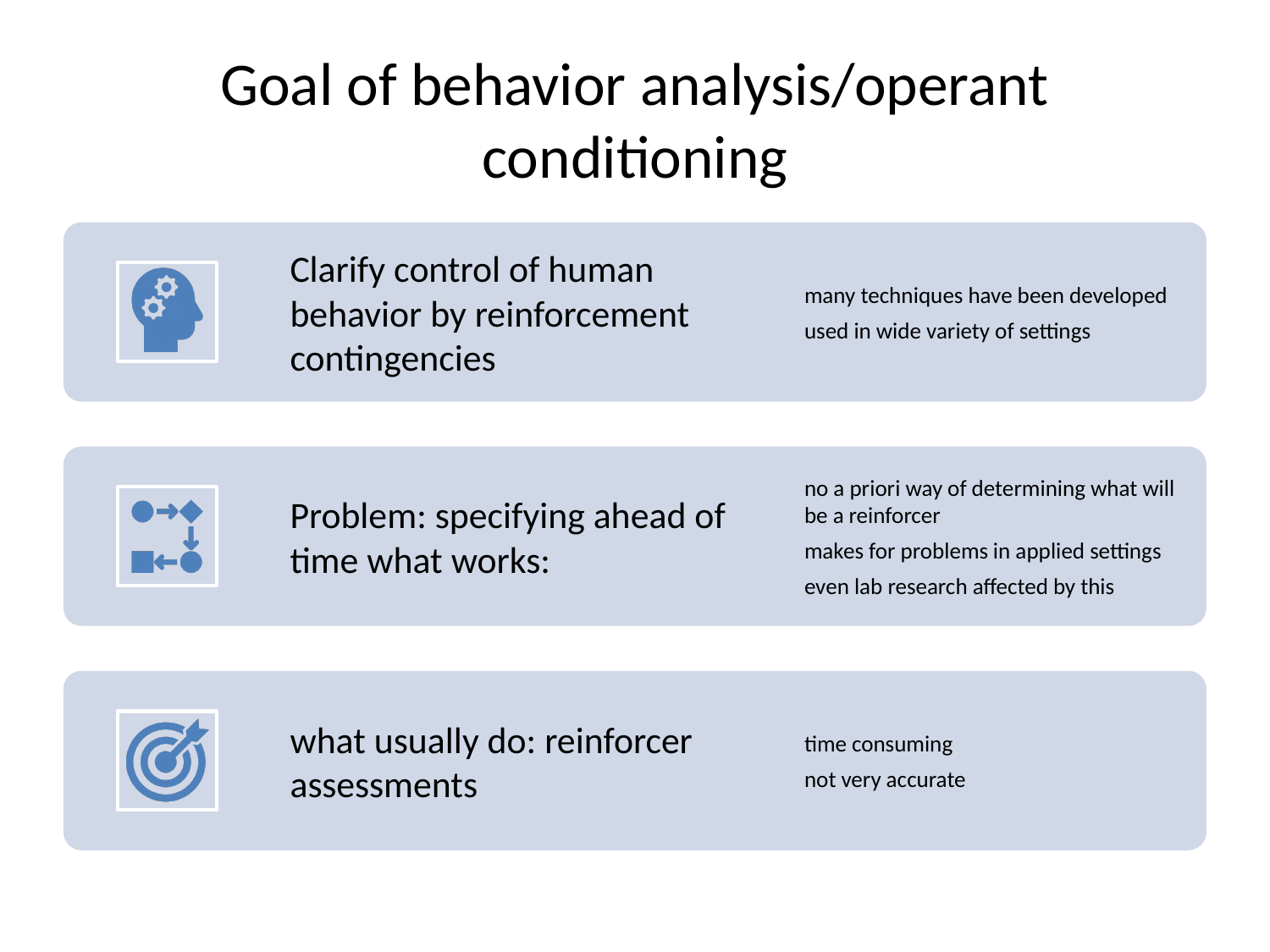

# Goal of behavior analysis/operant conditioning
Clarify control of human behavior by reinforcement contingencies
many techniques have been developed
used in wide variety of settings
Problem: specifying ahead of time what works:
no a priori way of determining what will be a reinforcer
makes for problems in applied settings
even lab research affected by this
what usually do: reinforcer assessments
time consuming
not very accurate